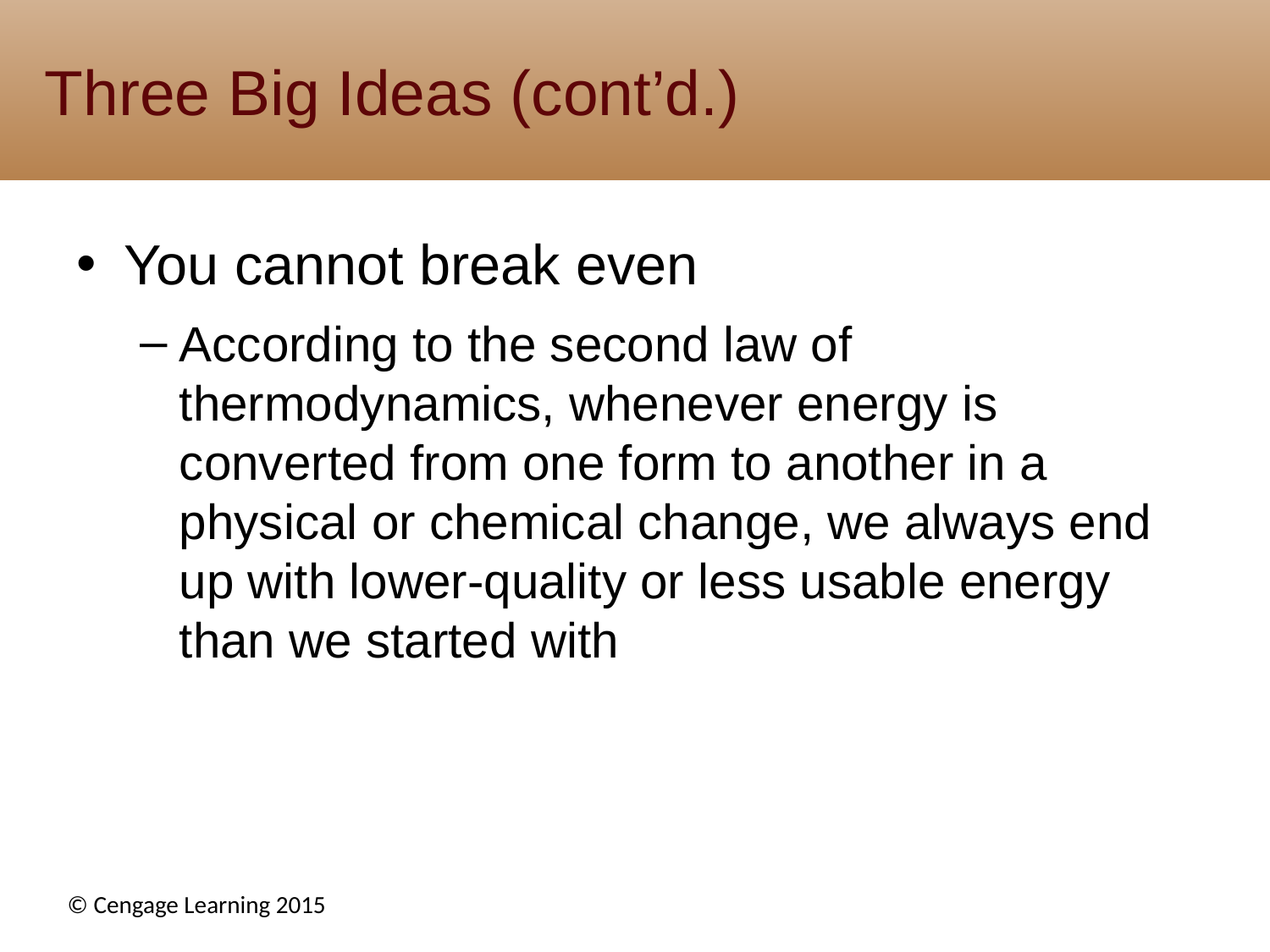

# Three Big Ideas (cont’d.)
You cannot break even
According to the second law of thermodynamics, whenever energy is converted from one form to another in a physical or chemical change, we always end up with lower-quality or less usable energy than we started with